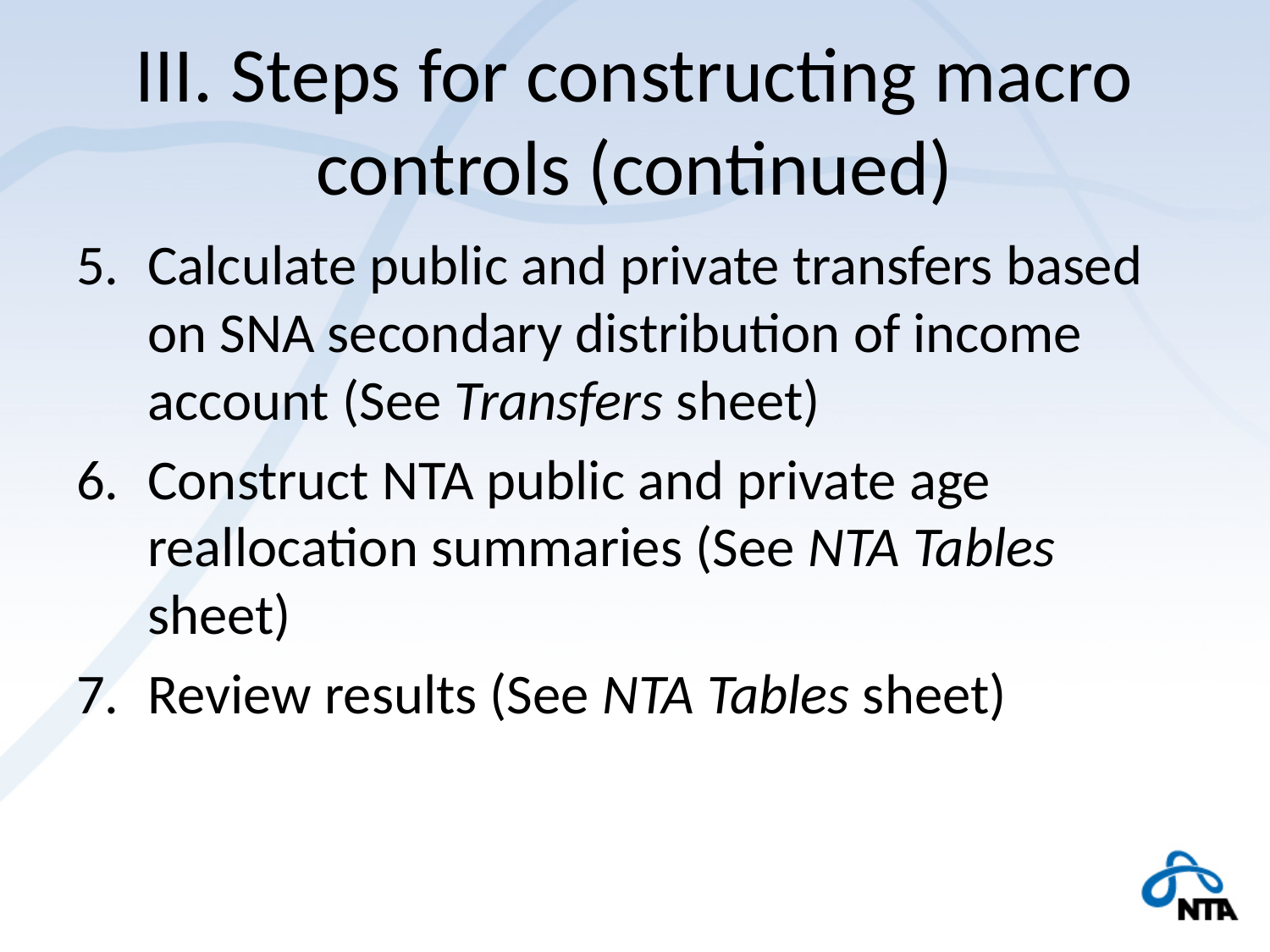

# III. Steps for constructing macro controls (continued)
Calculate public and private transfers based on SNA secondary distribution of income account (See Transfers sheet)
Construct NTA public and private age reallocation summaries (See NTA Tables sheet)
Review results (See NTA Tables sheet)